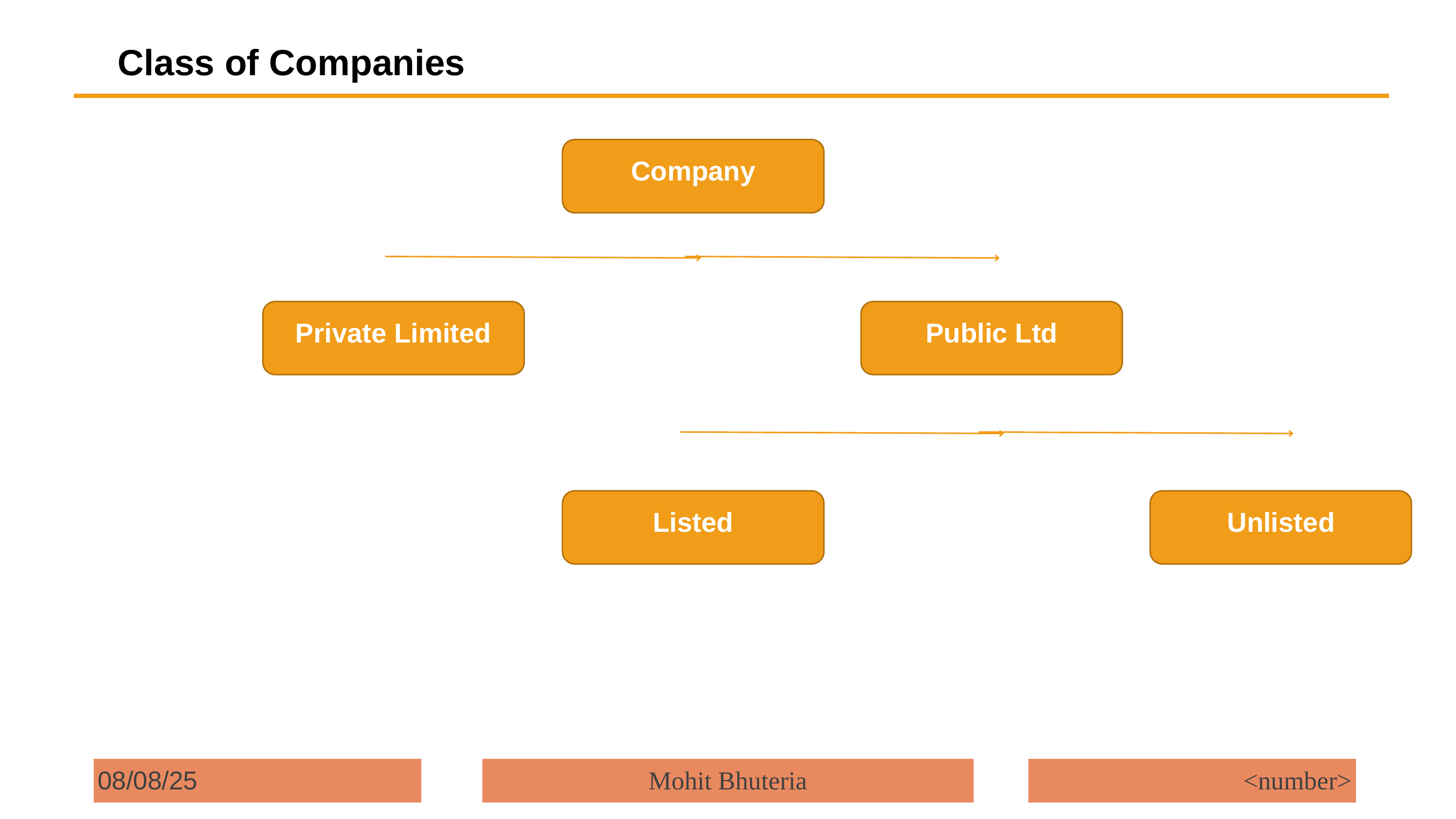

Class of Companies

Company

Private Limited
Public Ltd

Listed
Unlisted

08/08/25

Mohit Bhuteria

<number>